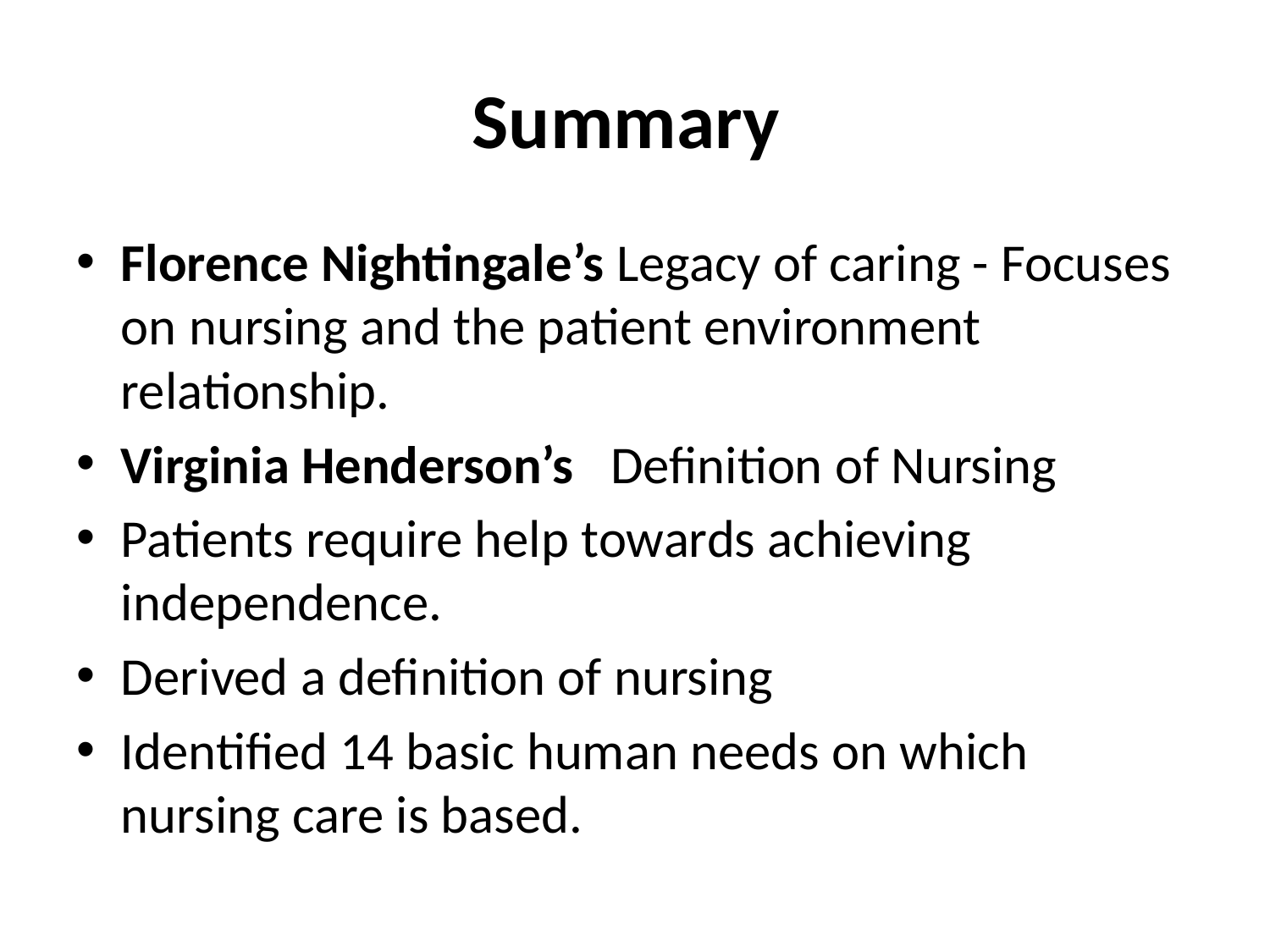

# Summary
Florence Nightingale’s Legacy of caring - Focuses on nursing and the patient environment relationship.
Virginia Henderson’s   Definition of Nursing
Patients require help towards achieving independence.
Derived a definition of nursing
Identified 14 basic human needs on which nursing care is based.